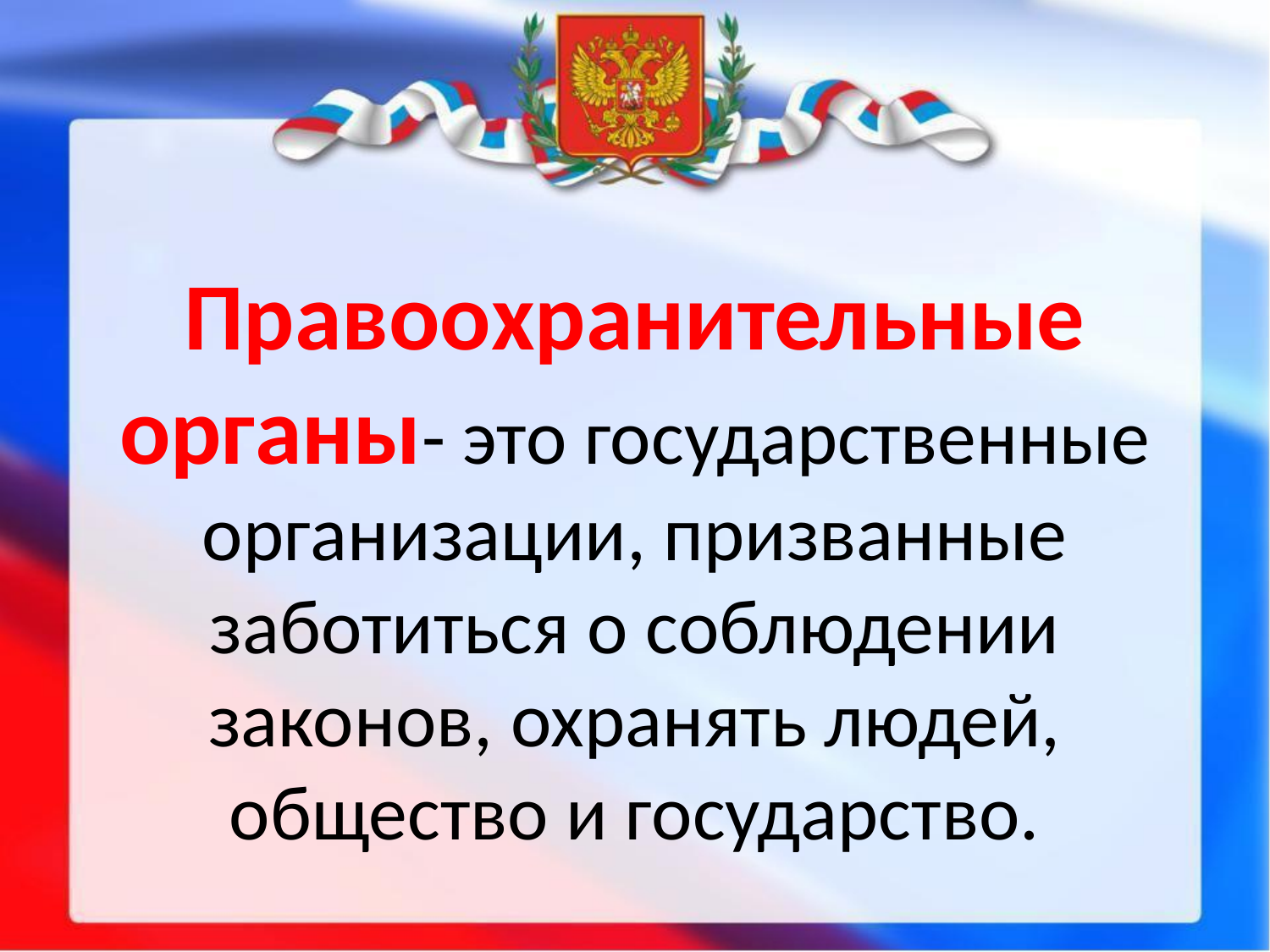

# Правоохранительные органы- это государственные организации, призванные заботиться о соблюдении законов, охранять людей, общество и государство.